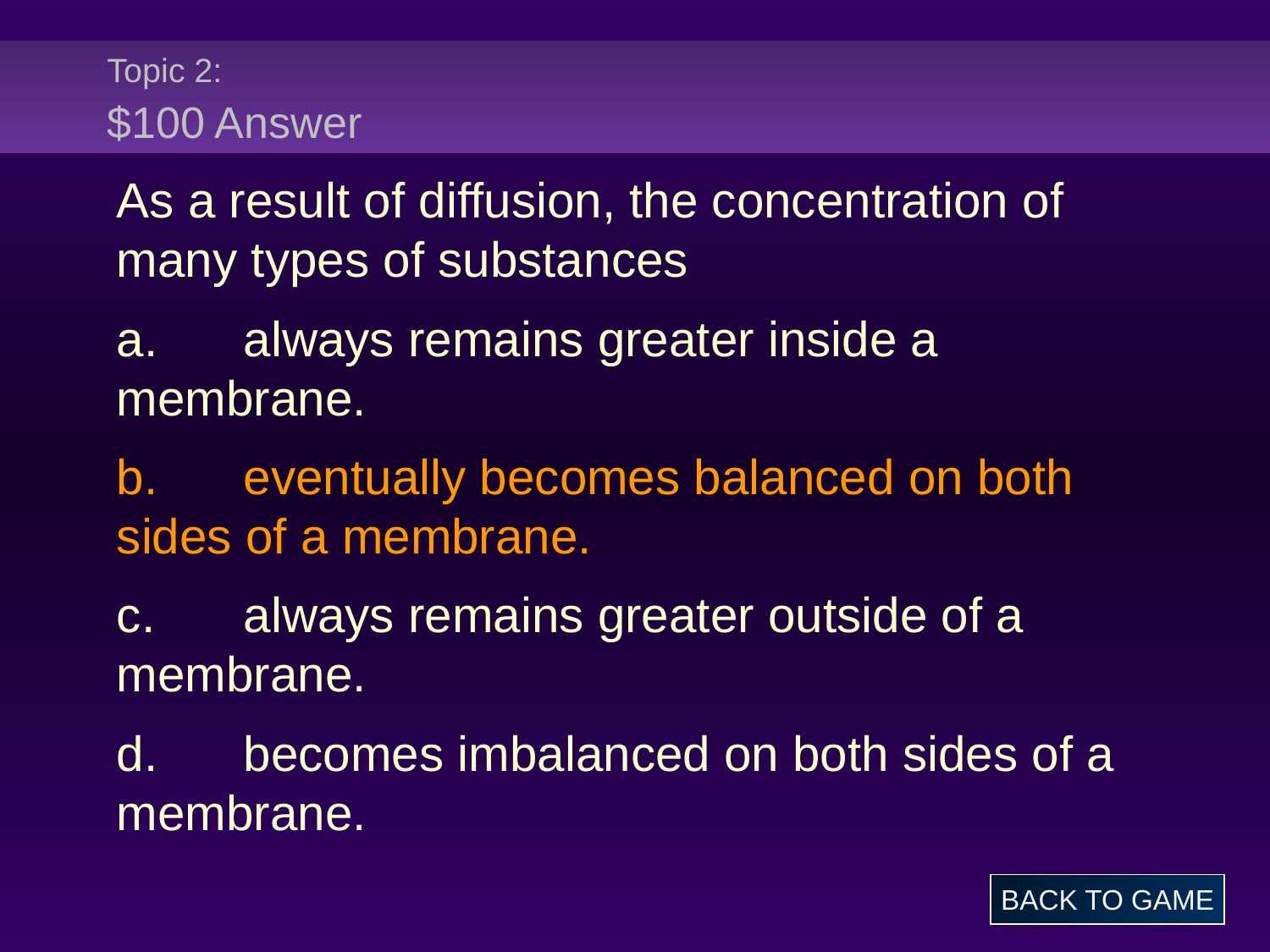

# Topic 2: $100 Answer
As a result of diffusion, the concentration of many types of substances
a.	always remains greater inside a membrane.
b.	eventually becomes balanced on both sides of a membrane.
c.	always remains greater outside of a membrane.
d.	becomes imbalanced on both sides of a membrane.

BACK TO GAME